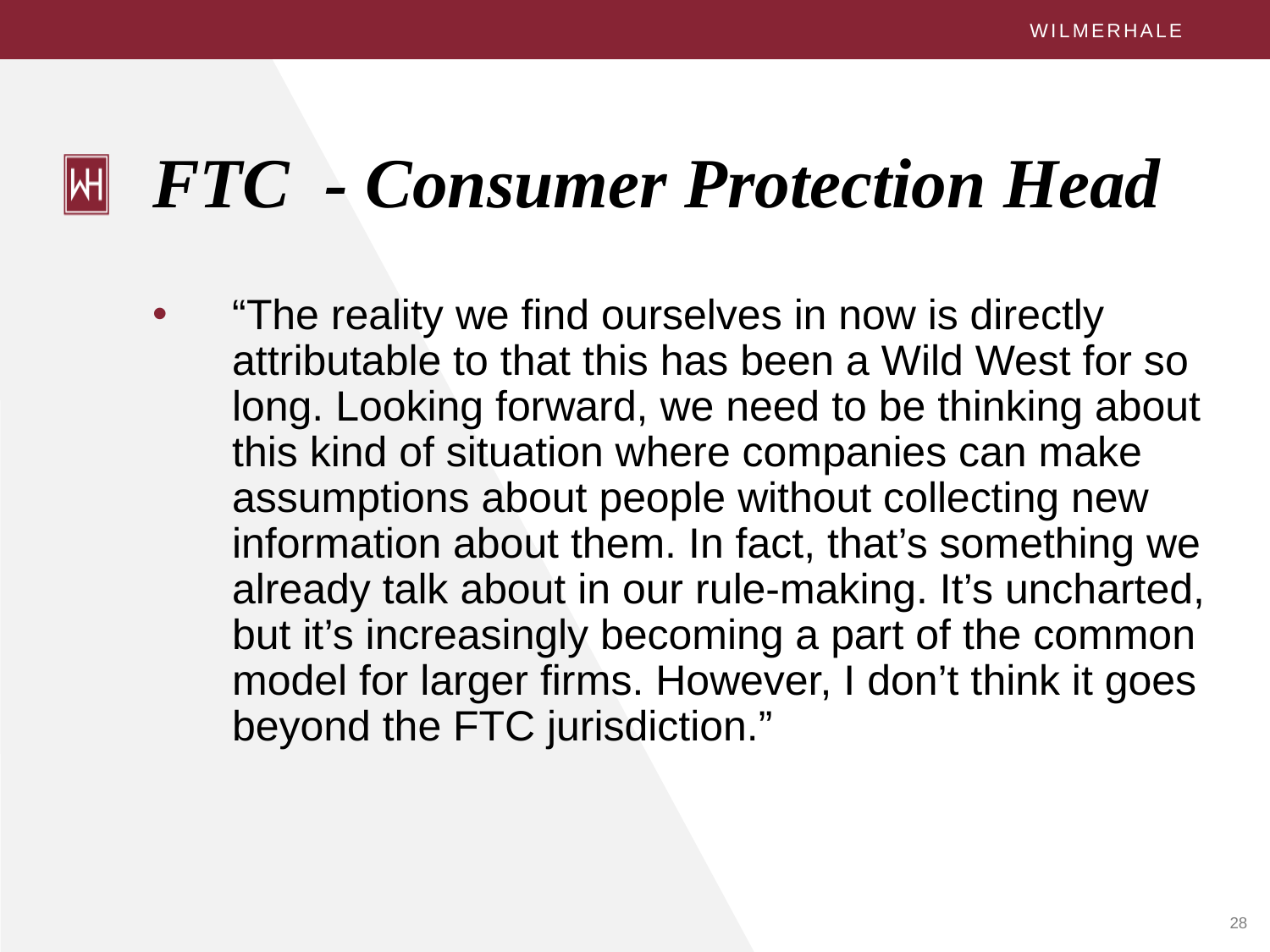

# FTC  - Consumer Protection Head
“The reality we find ourselves in now is directly attributable to that this has been a Wild West for so long. Looking forward, we need to be thinking about this kind of situation where companies can make assumptions about people without collecting new information about them. In fact, that’s something we already talk about in our rule-making. It’s uncharted, but it’s increasingly becoming a part of the common model for larger firms. However, I don’t think it goes beyond the FTC jurisdiction.”
28